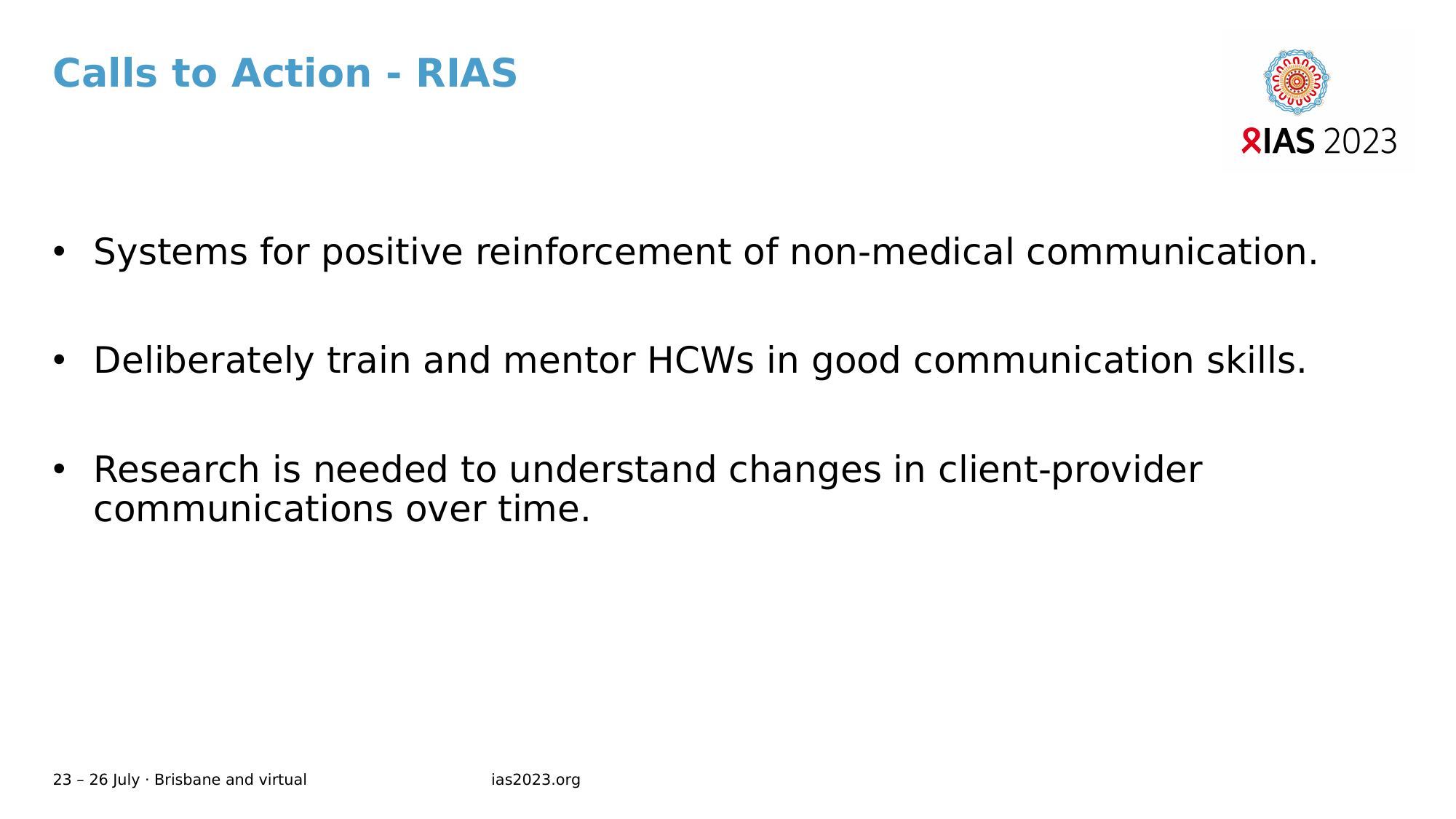

# Calls to Action - RIAS

Systems for positive reinforcement of non-medical communication.

Deliberately train and mentor HCWs in good communication skills.

Research is needed to understand changes in client-provider communications over time.